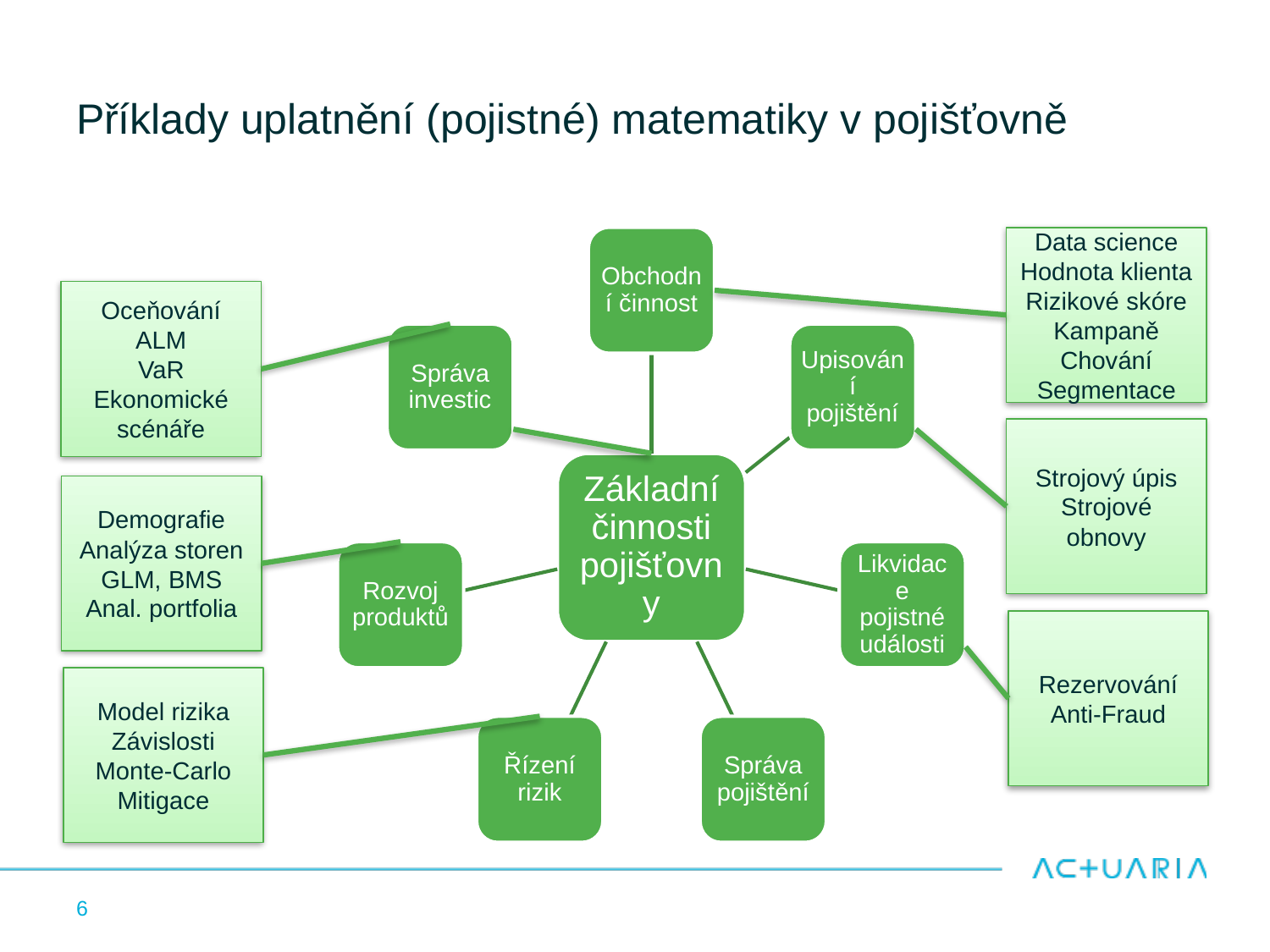

# Příklady uplatnění (pojistné) matematiky v pojišťovně
Obchodní činnost
Data science
Hodnota klienta
Rizikové skóre
Kampaně
Chování
Segmentace
Oceňování
ALM
VaR
Ekonomické scénáře
Správa investic
Upisování pojištění

Strojový úpis
Strojové obnovy
Základní činnosti pojišťovny

Demografie
Analýza storen
GLM, BMS
Anal. portfolia
Rozvoj produktů
Likvidace pojistné události

Rezervování
Anti-Fraud
Model rizika
Závislosti
Monte-Carlo
Mitigace

Řízení rizik
Správa pojištění
6